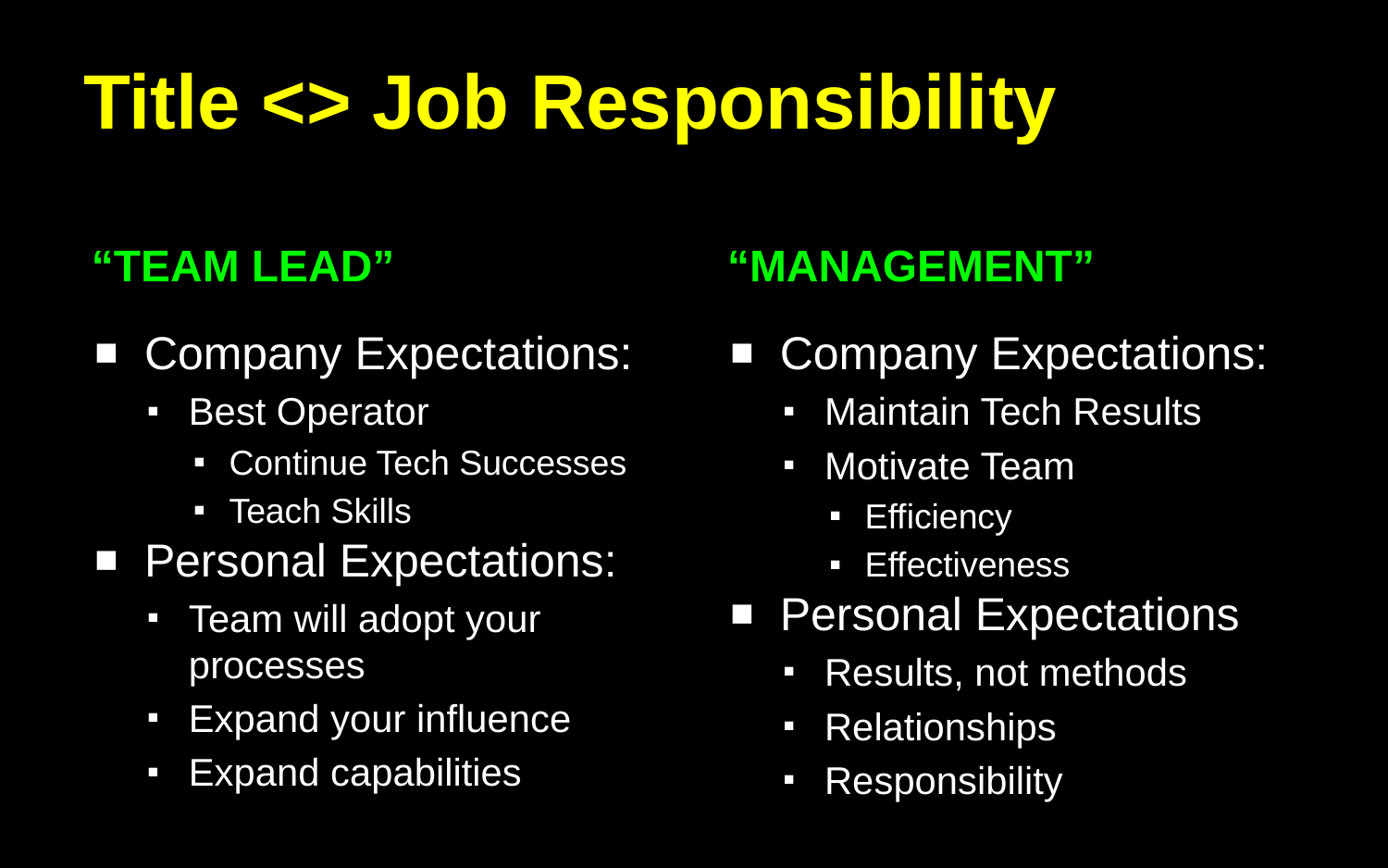

# Title <> Job Responsibility
“TEAM LEAD”
“MANAGEMENT”
Company Expectations:
Best Operator
Continue Tech Successes
Teach Skills
Personal Expectations:
Team will adopt your processes
Expand your influence
Expand capabilities
Company Expectations:
Maintain Tech Results
Motivate Team
Efficiency
Effectiveness
Personal Expectations
Results, not methods
Relationships
Responsibility